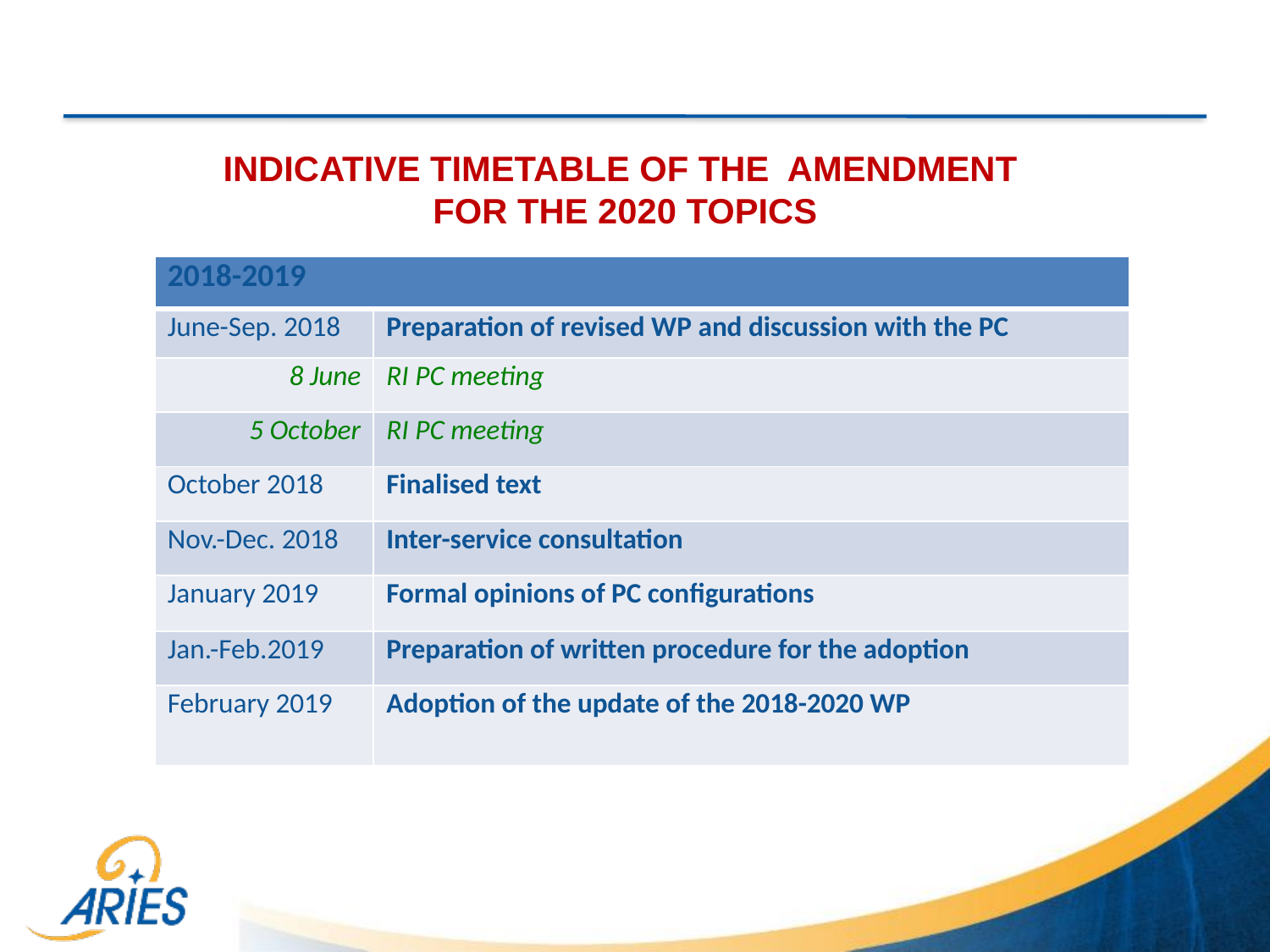

# Indicative Timetable of the  amendment for the 2020 topics
| 2018-2019 |  |
| --- | --- |
| June-Sep. 2018 | Preparation of revised WP and discussion with the PC |
| 8 June | RI PC meeting |
| 5 October | RI PC meeting |
| October 2018 | Finalised text |
| Nov.-Dec. 2018 | Inter-service consultation |
| January 2019 | Formal opinions of PC configurations |
| Jan.-Feb.2019 | Preparation of written procedure for the adoption |
| February 2019 | Adoption of the update of the 2018-2020 WP |